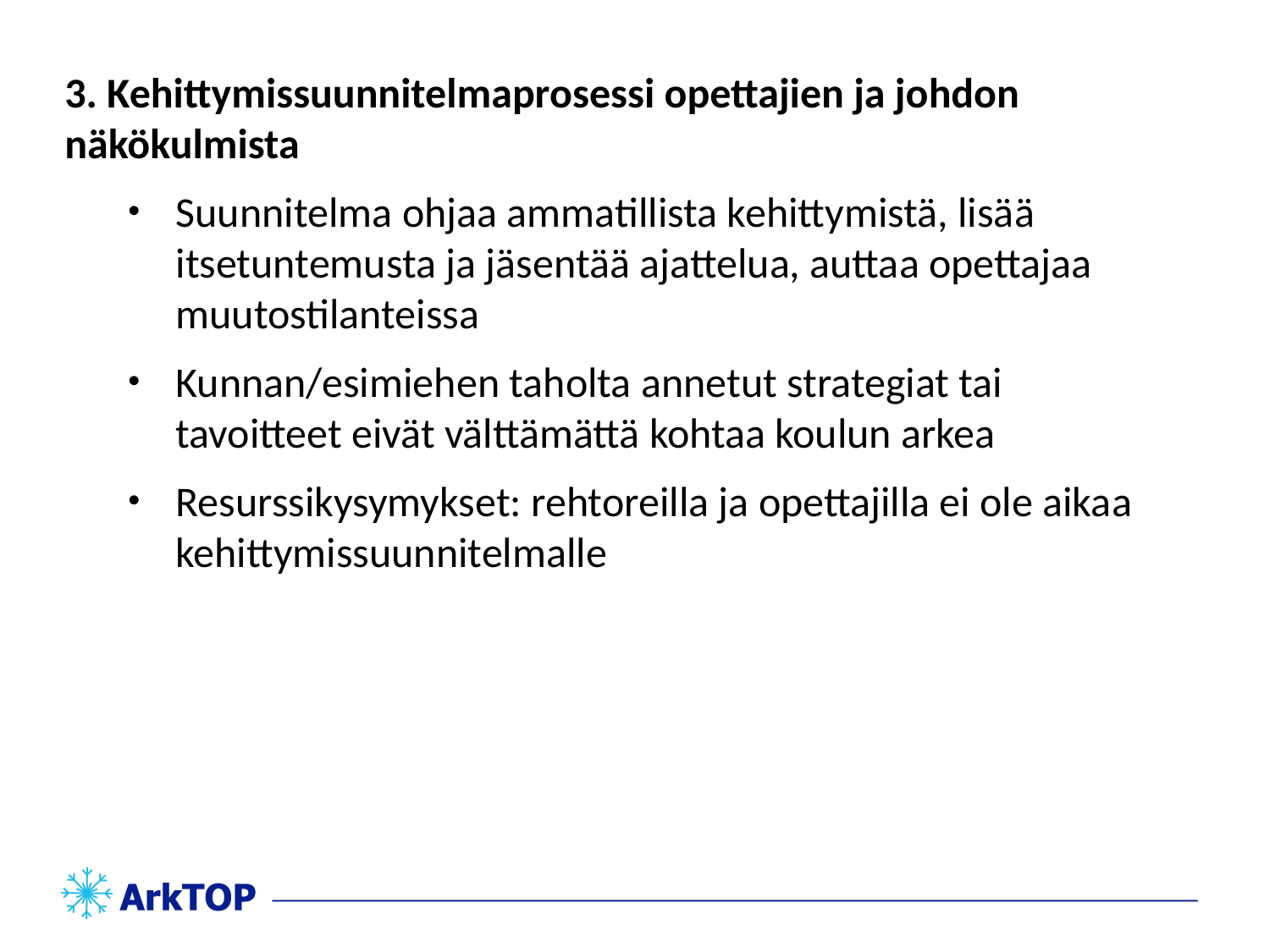

3. Kehittymissuunnitelmaprosessi opettajien ja johdon näkökulmista
Suunnitelma ohjaa ammatillista kehittymistä, lisää itsetuntemusta ja jäsentää ajattelua, auttaa opettajaa muutostilanteissa
Kunnan/esimiehen taholta annetut strategiat tai tavoitteet eivät välttämättä kohtaa koulun arkea
Resurssikysymykset: rehtoreilla ja opettajilla ei ole aikaa kehittymissuunnitelmalle